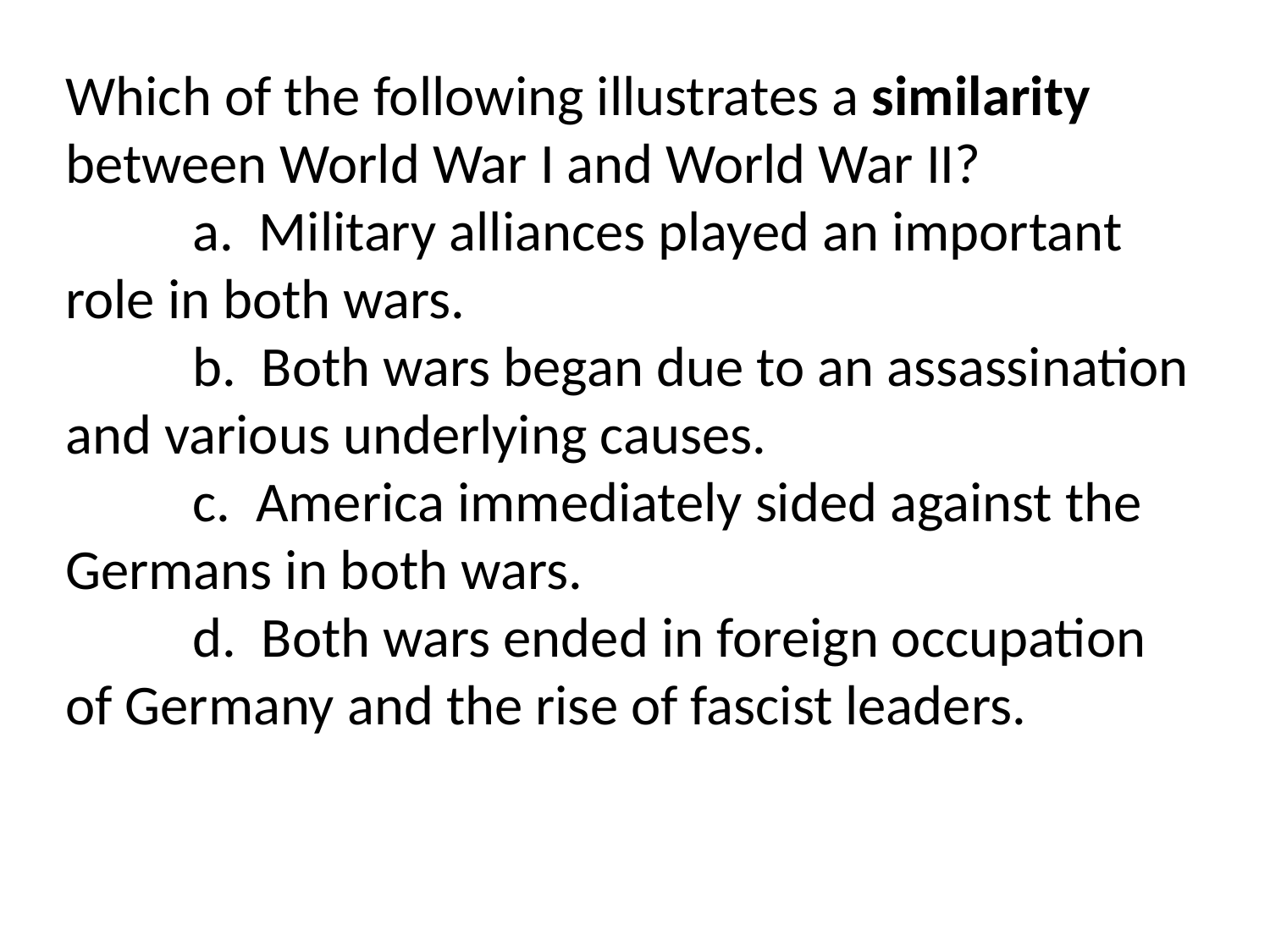

Which of the following illustrates a similarity between World War I and World War II?
	a.  Military alliances played an important role in both wars.
	b.  Both wars began due to an assassination and various underlying causes.
	c.  America immediately sided against the Germans in both wars.
	d.  Both wars ended in foreign occupation of Germany and the rise of fascist leaders.